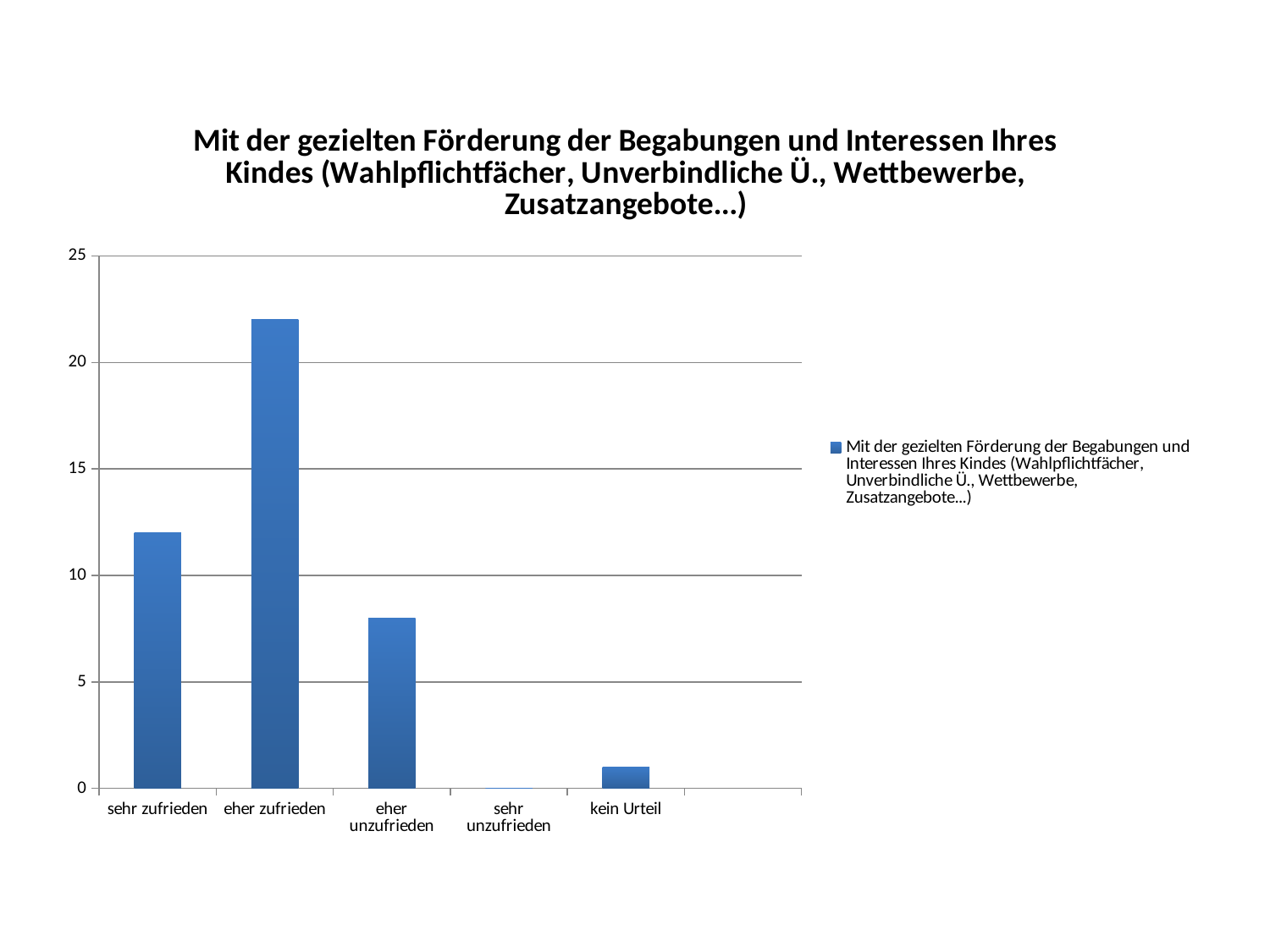

### Chart:

| Category | Mit der gezielten Förderung der Begabungen und Interessen Ihres Kindes (Wahlpflichtfächer, Unverbindliche Ü., Wettbewerbe, Zusatzangebote...) |
|---|---|
| sehr zufrieden | 12.0 |
| eher zufrieden | 22.0 |
| eher unzufrieden | 8.0 |
| sehr unzufrieden | 0.0 |
| kein Urteil | 1.0 |